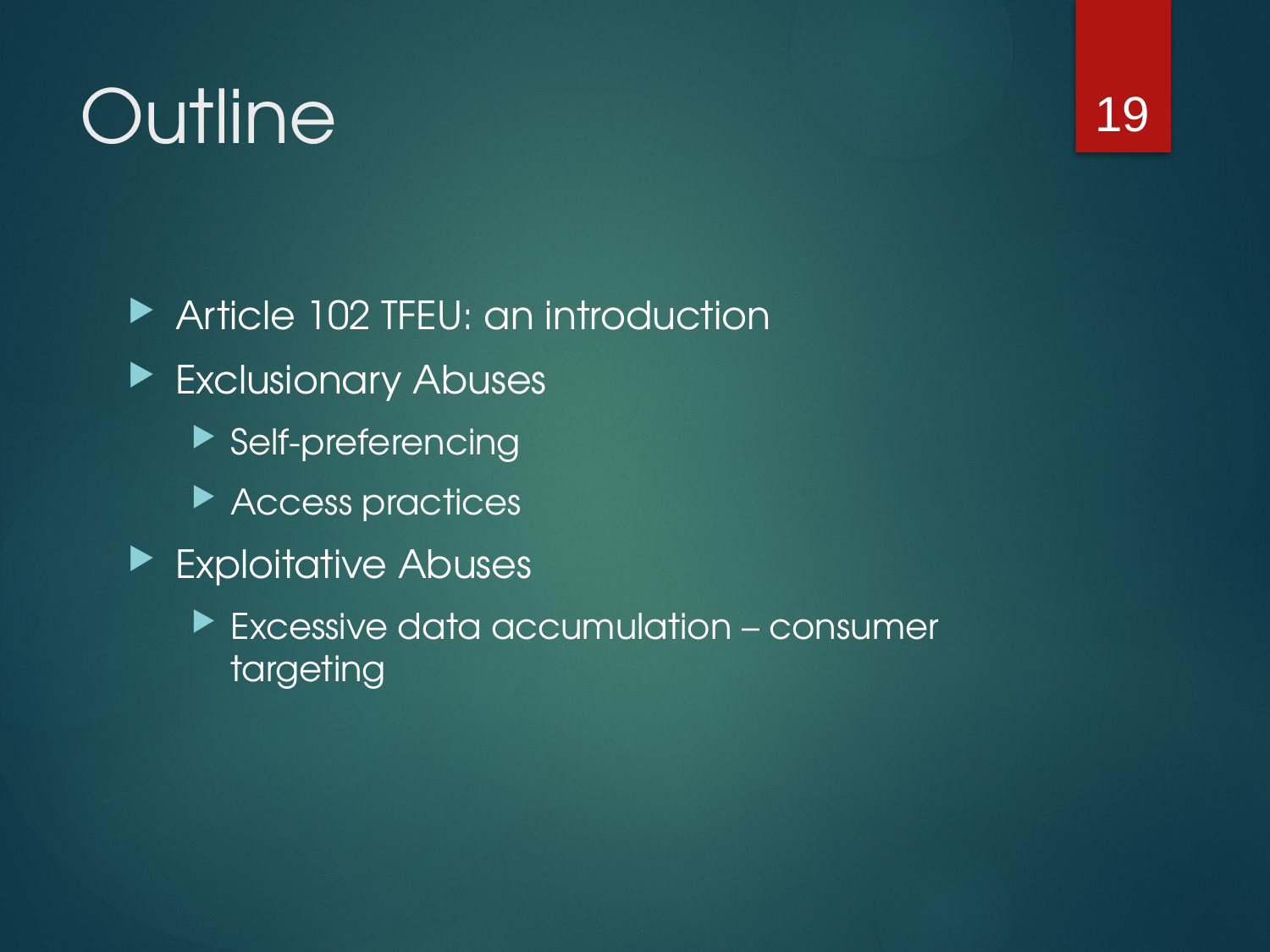

19
# Outline
Article 102 TFEU: an introduction
Exclusionary Abuses
Self-preferencing
Access practices
Exploitative Abuses
Excessive data accumulation – consumer targeting